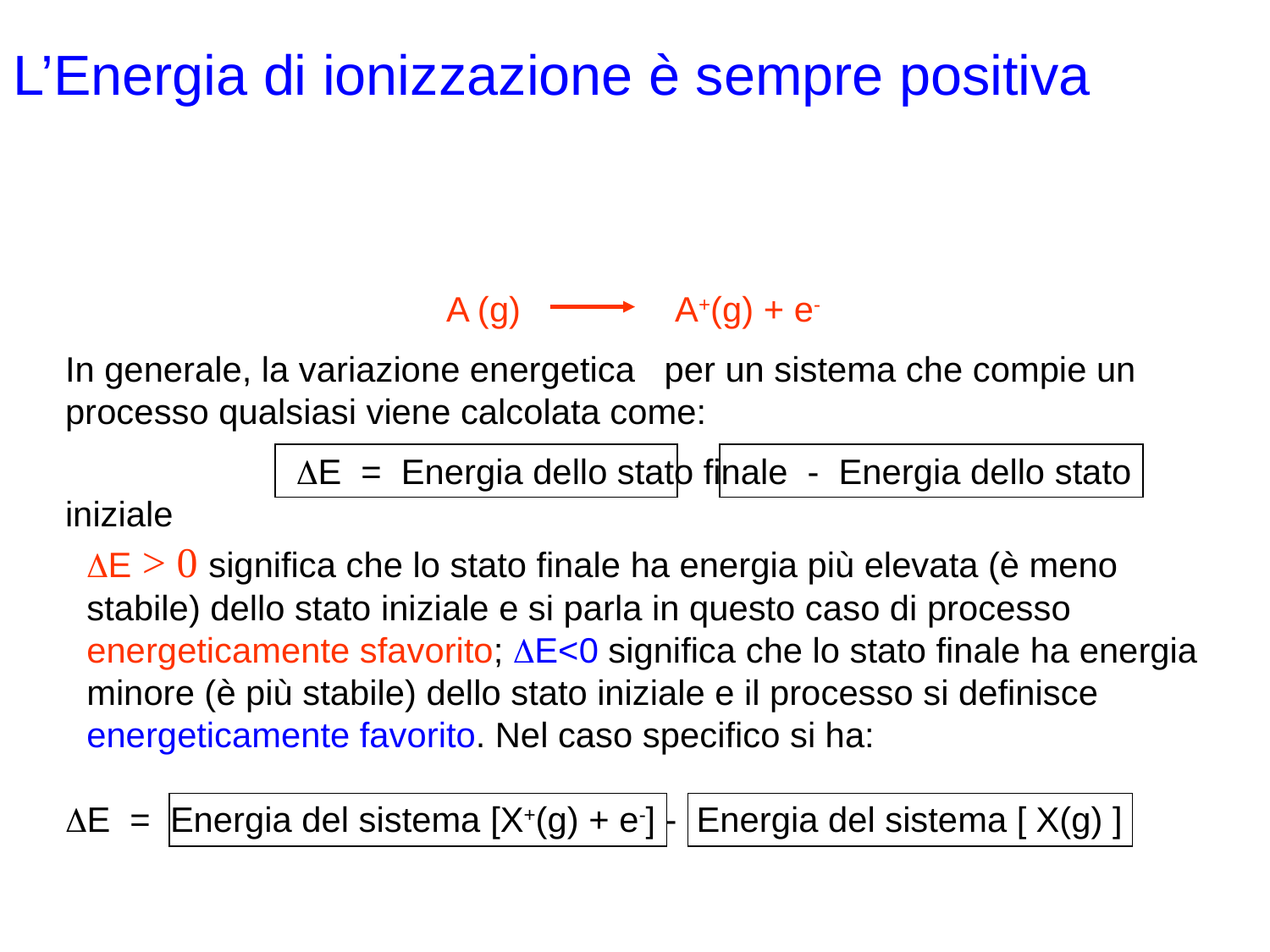

# L’Energia di ionizzazione è sempre positiva

			A (g)                A+(g) + e-
In generale, la variazione energetica   per un sistema che compie un processo qualsiasi viene calcolata come:
             ΔE  =  Energia dello stato finale  -  Energia dello stato iniziale

ΔE > 0 significa che lo stato finale ha energia più elevata (è meno stabile) dello stato iniziale e si parla in questo caso di processo energeticamente sfavorito; ΔE<0 significa che lo stato finale ha energia minore (è più stabile) dello stato iniziale e il processo si definisce energeticamente favorito. Nel caso specifico si ha:

ΔE  =  Energia del sistema [X+(g) + e-] -  Energia del sistema [ X(g) ]